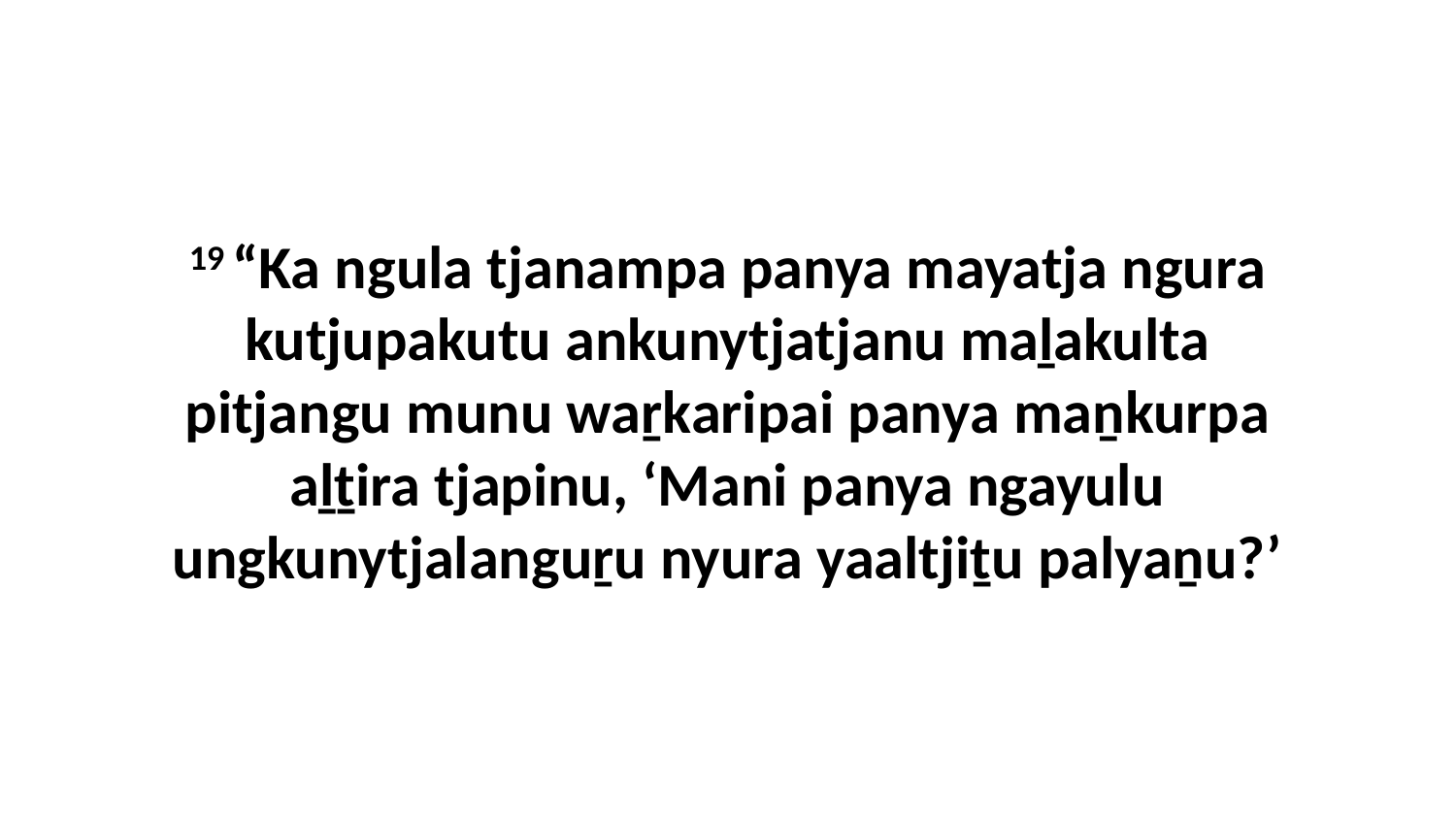

19 “Ka ngula tjanampa panya mayatja ngura kutjupakutu ankunytjatjanu maḻakulta pitjangu munu waṟkaripai panya maṉkurpa aḻṯira tjapinu, ‘Mani panya ngayulu ungkunytjalanguṟu nyura yaaltjiṯu palyaṉu?’